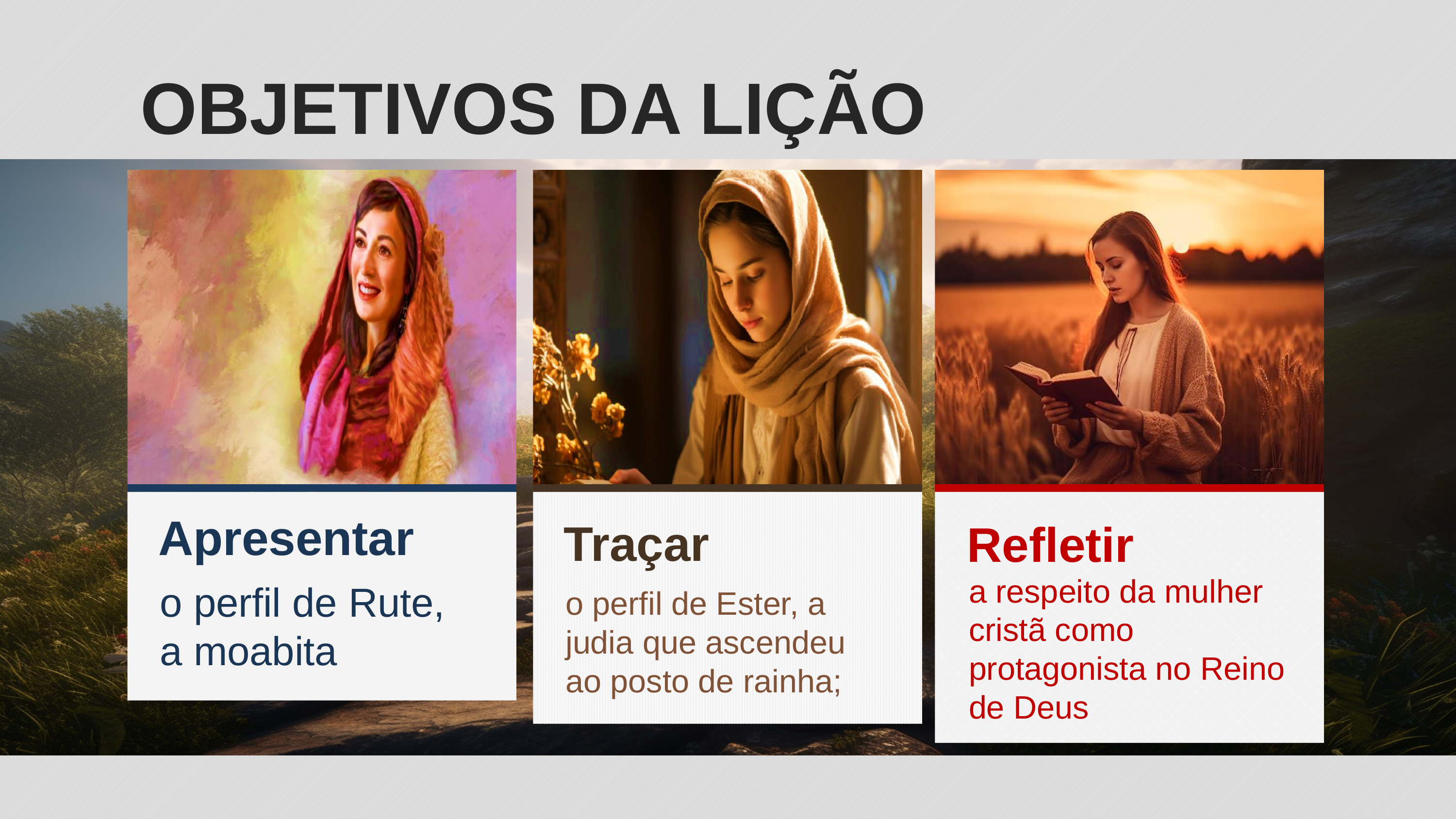

OBJETIVOS DA LIÇÃO

Apresentar
Traçar
Refletir
a respeito da mulher cristã como protagonista no Reino de Deus
o perfil de Rute, a moabita
o perfil de Ester, a judia que ascendeu ao posto de rainha;